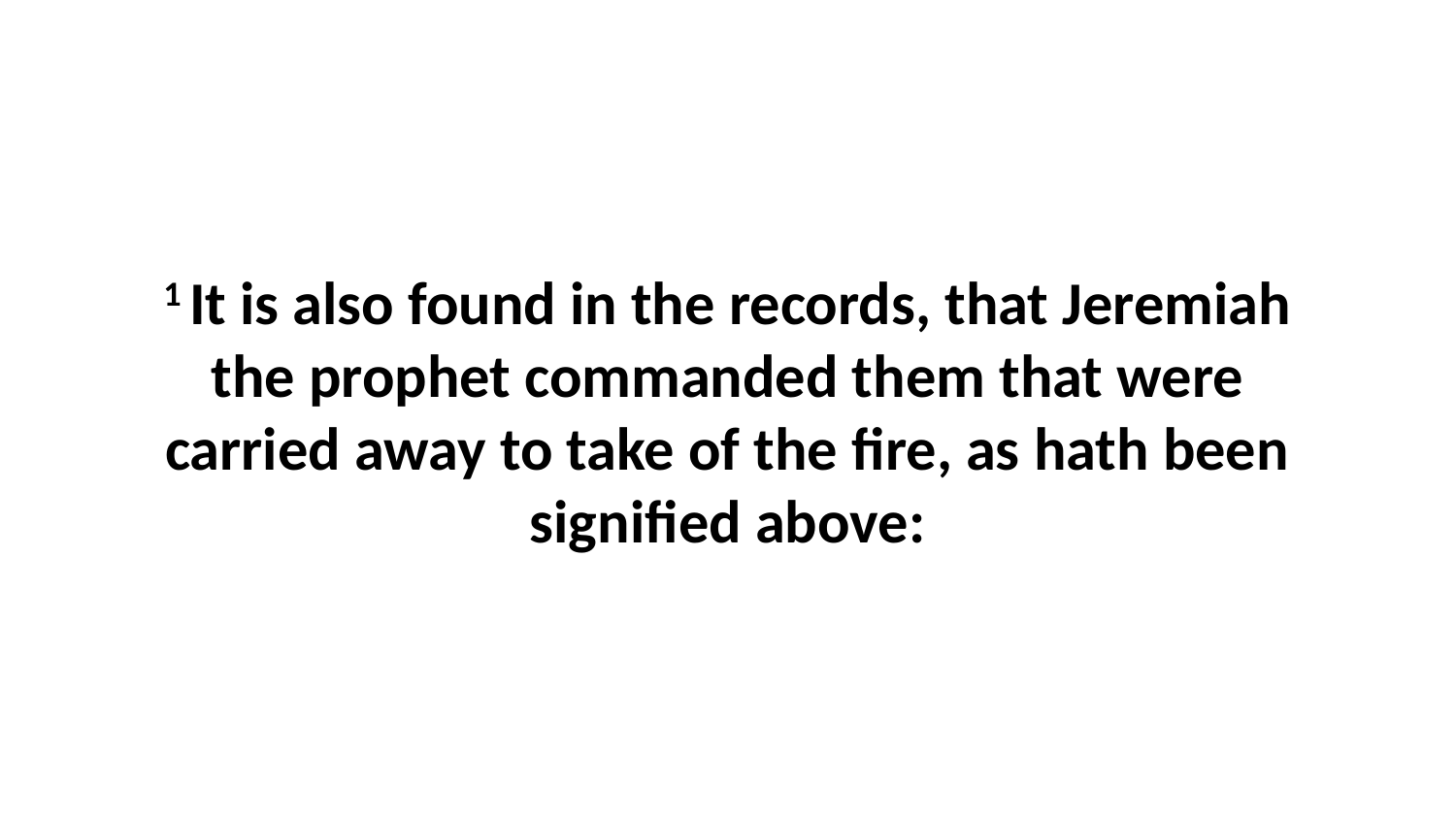

1 It is also found in the records, that Jeremiah the prophet commanded them that were carried away to take of the fire, as hath been signified above: